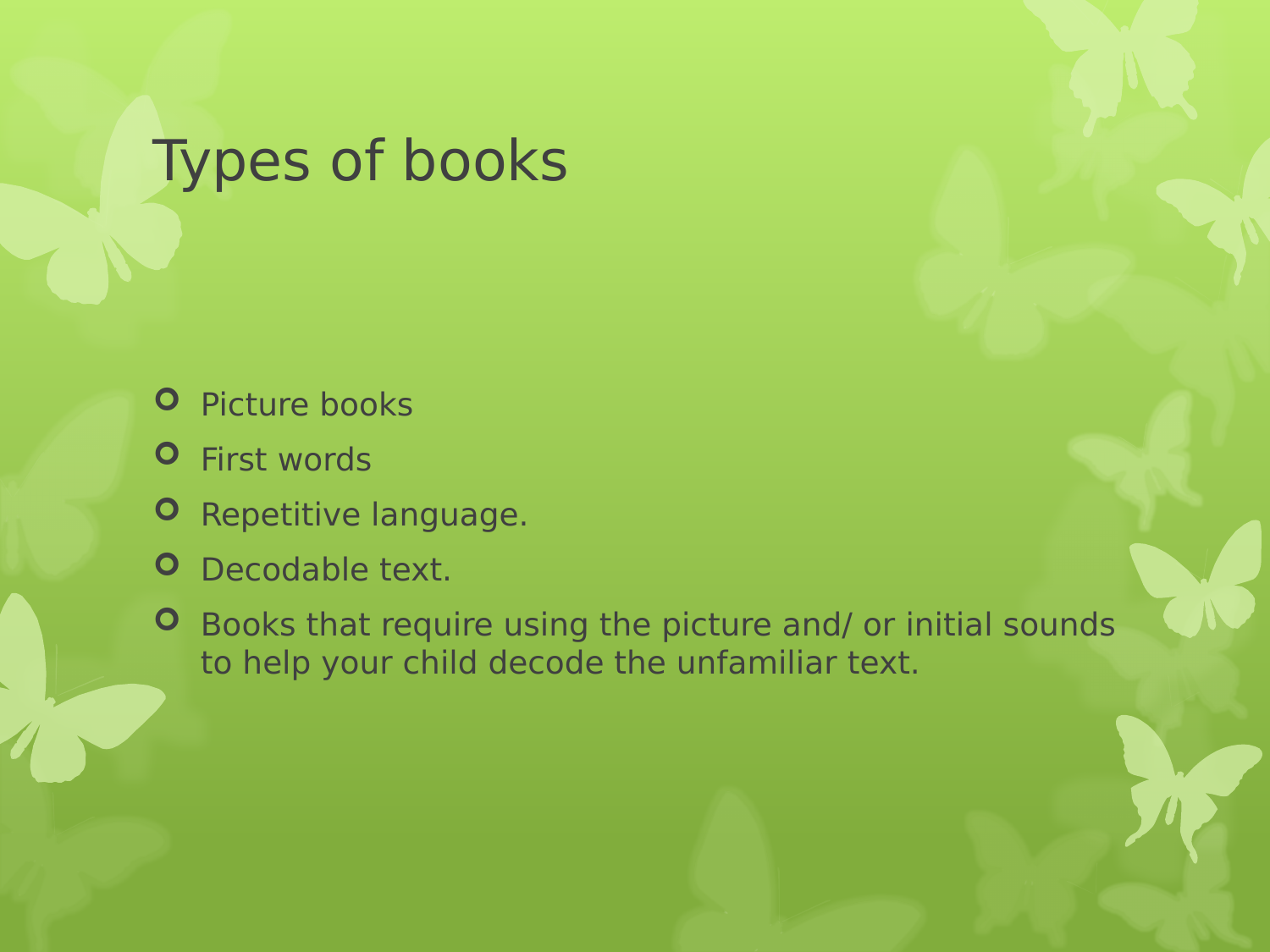

# Types of books
Picture books
First words
Repetitive language.
Decodable text.
Books that require using the picture and/ or initial sounds to help your child decode the unfamiliar text.